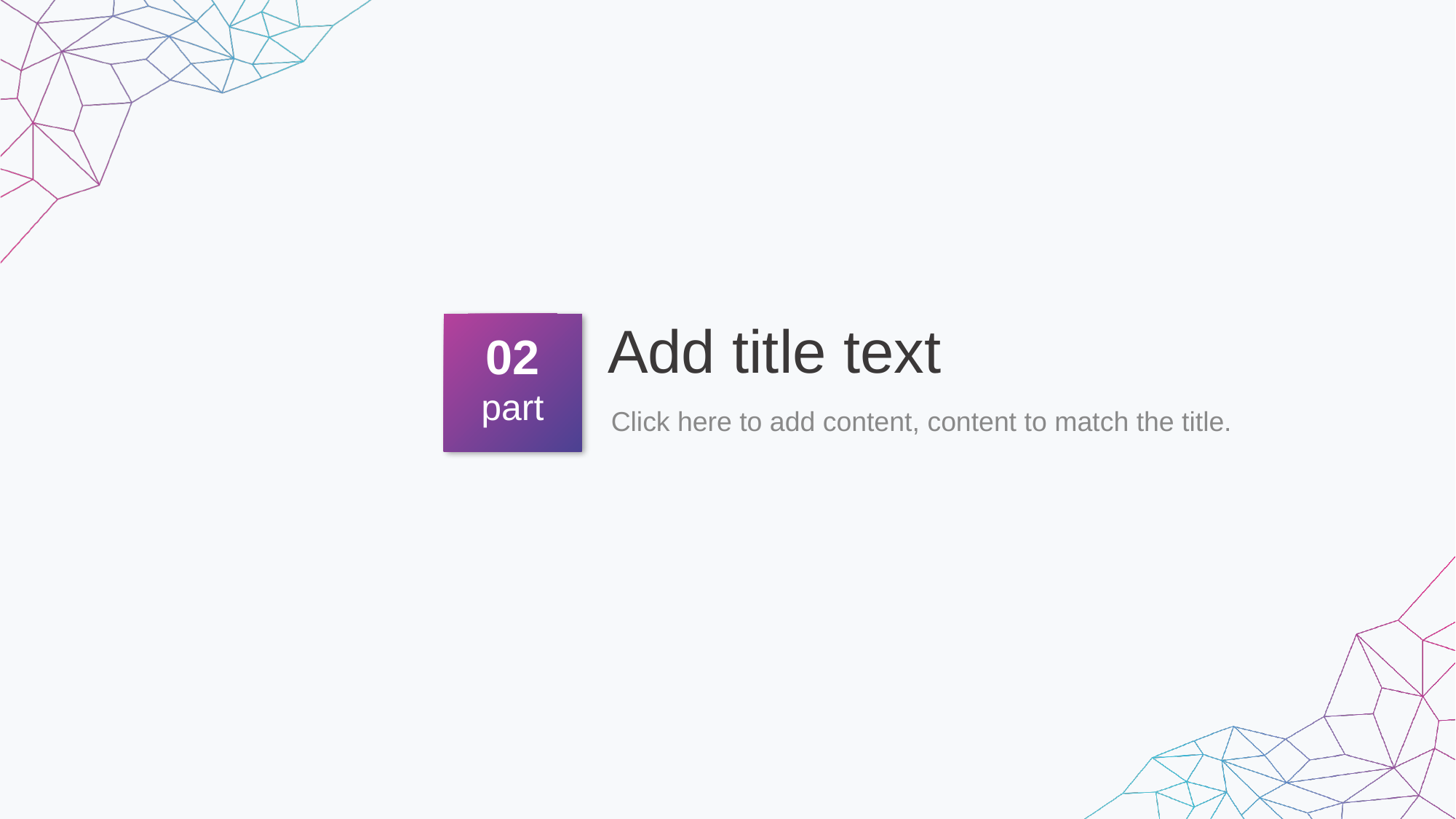

Add title text

02
part
Click here to add content, content to match the title.